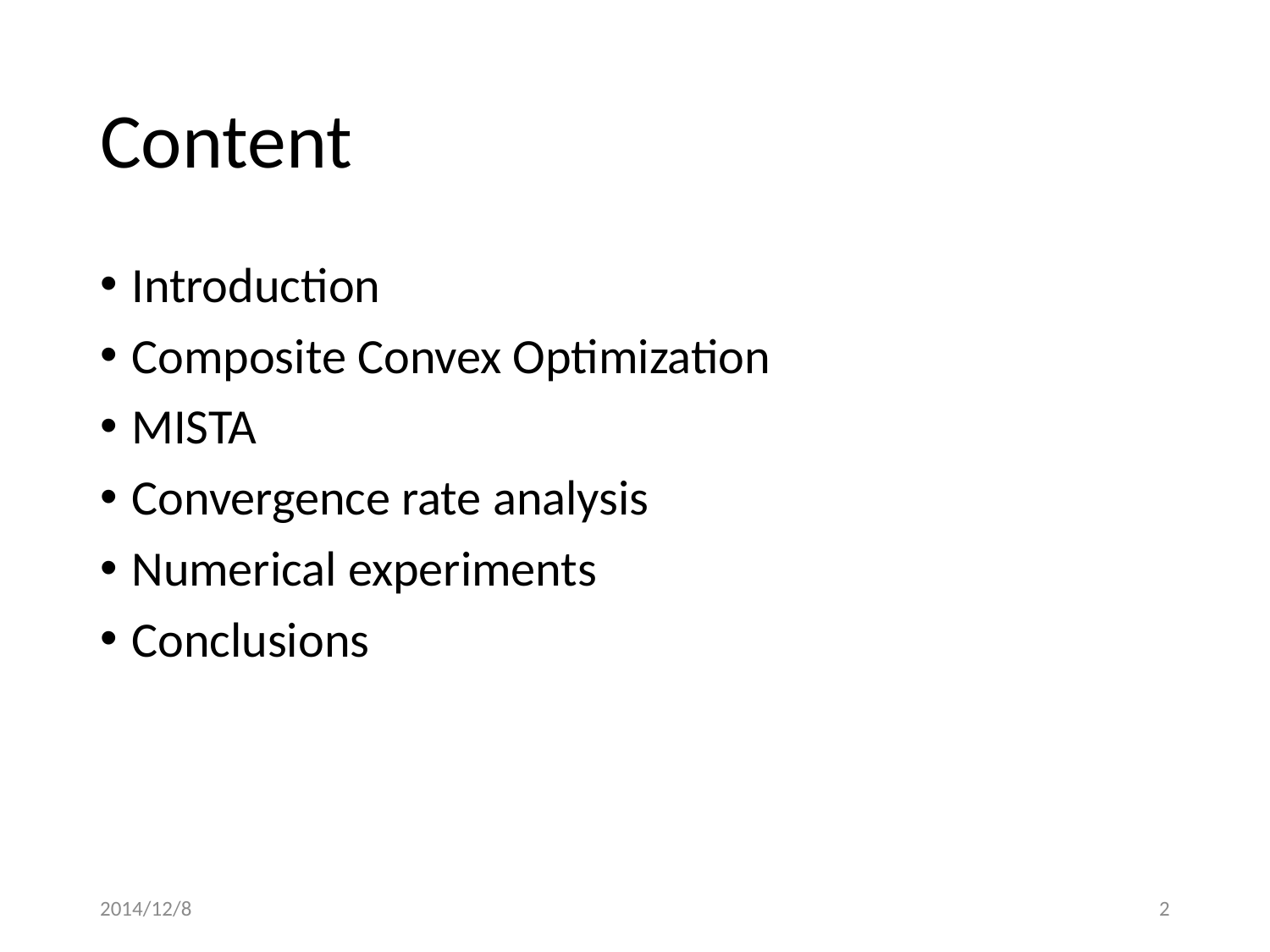

# Content
Introduction
Composite Convex Optimization
MISTA
Convergence rate analysis
Numerical experiments
Conclusions
2014/12/8
2